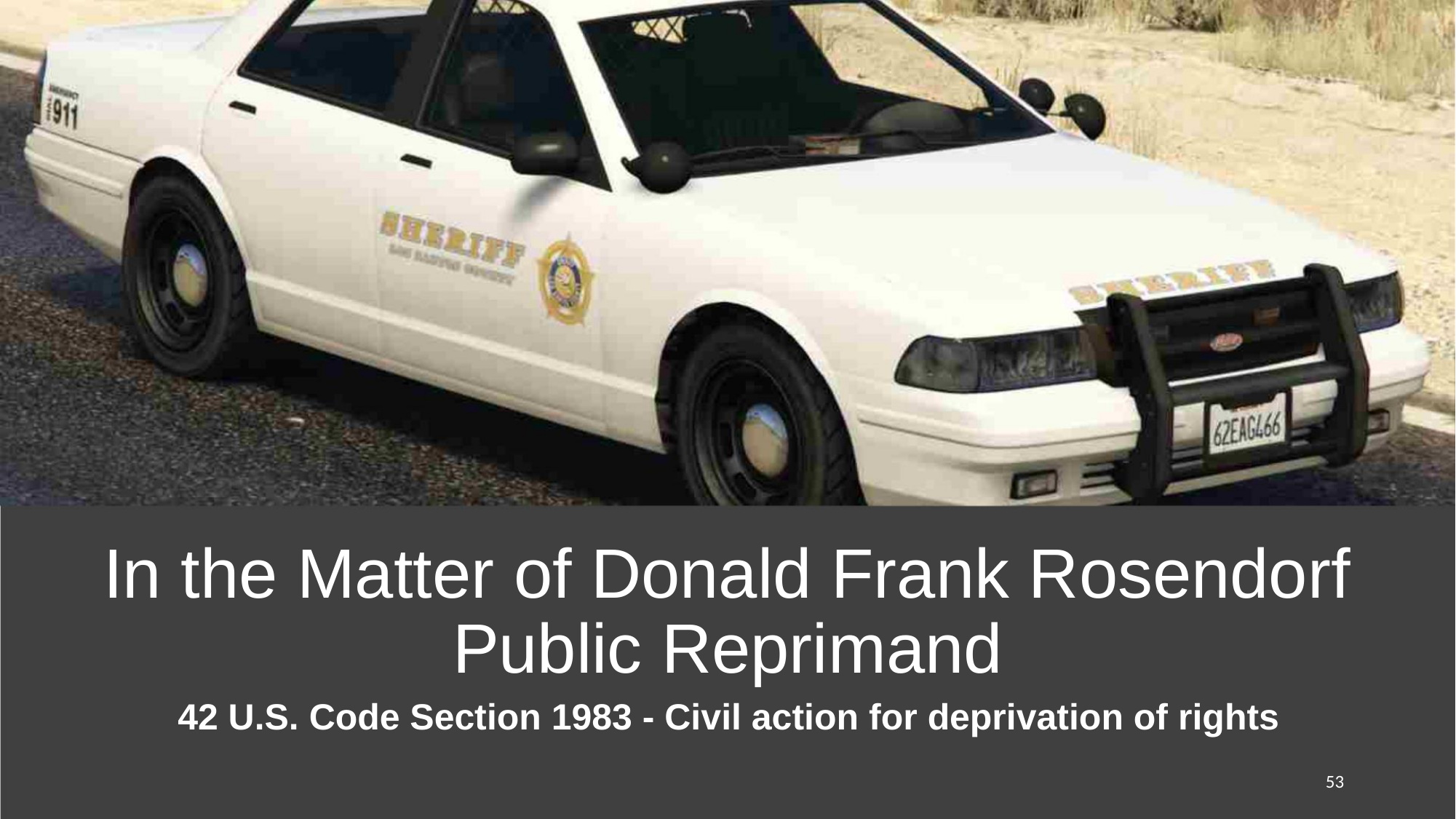

In the Matter of Donald Frank Rosendorf
Public Reprimand
42 U.S. Code Section 1983 - Civil action for deprivation of rights
53